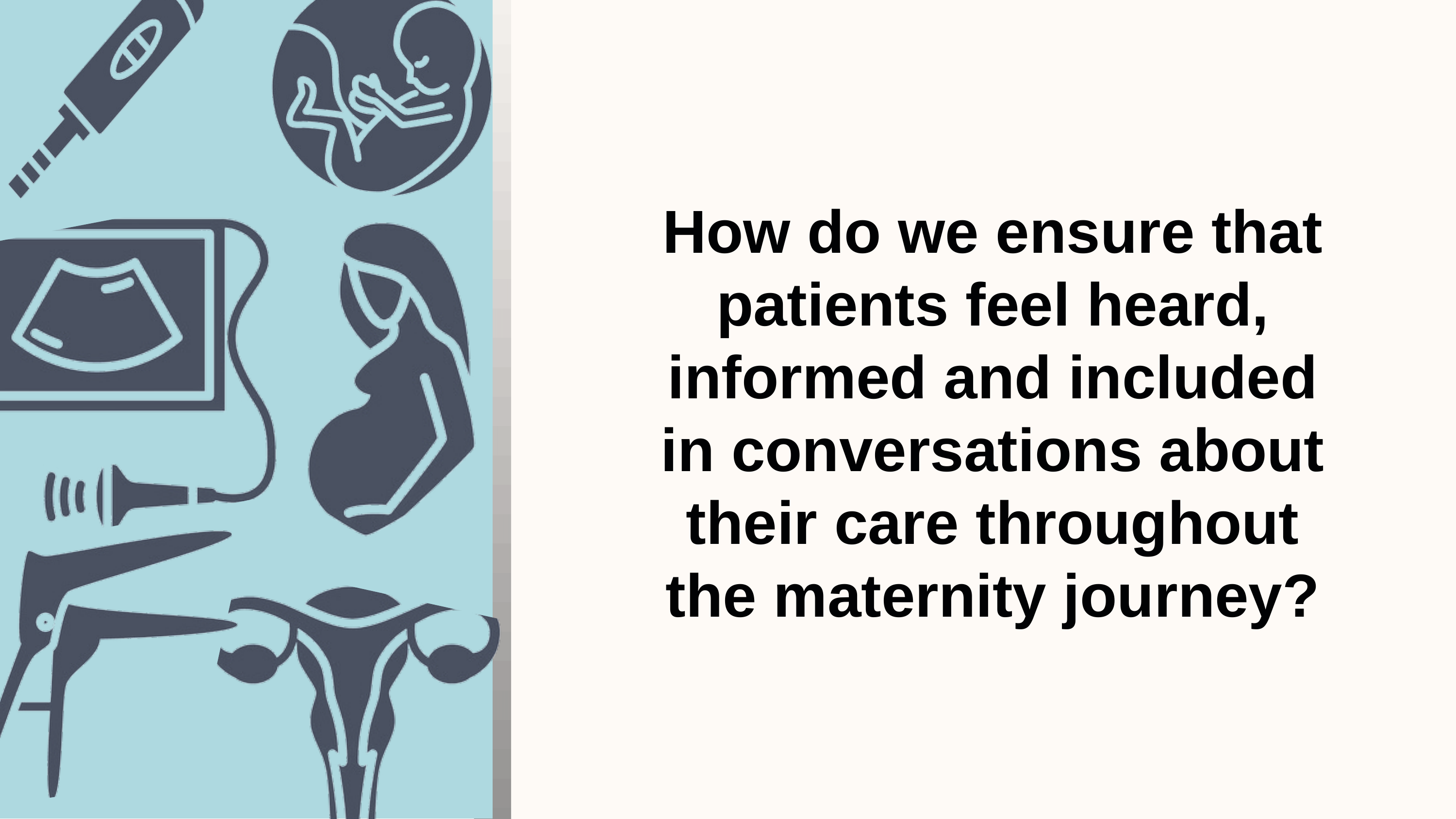

How do we ensure that patients feel heard, informed and included in conversations about their care throughout the maternity journey?